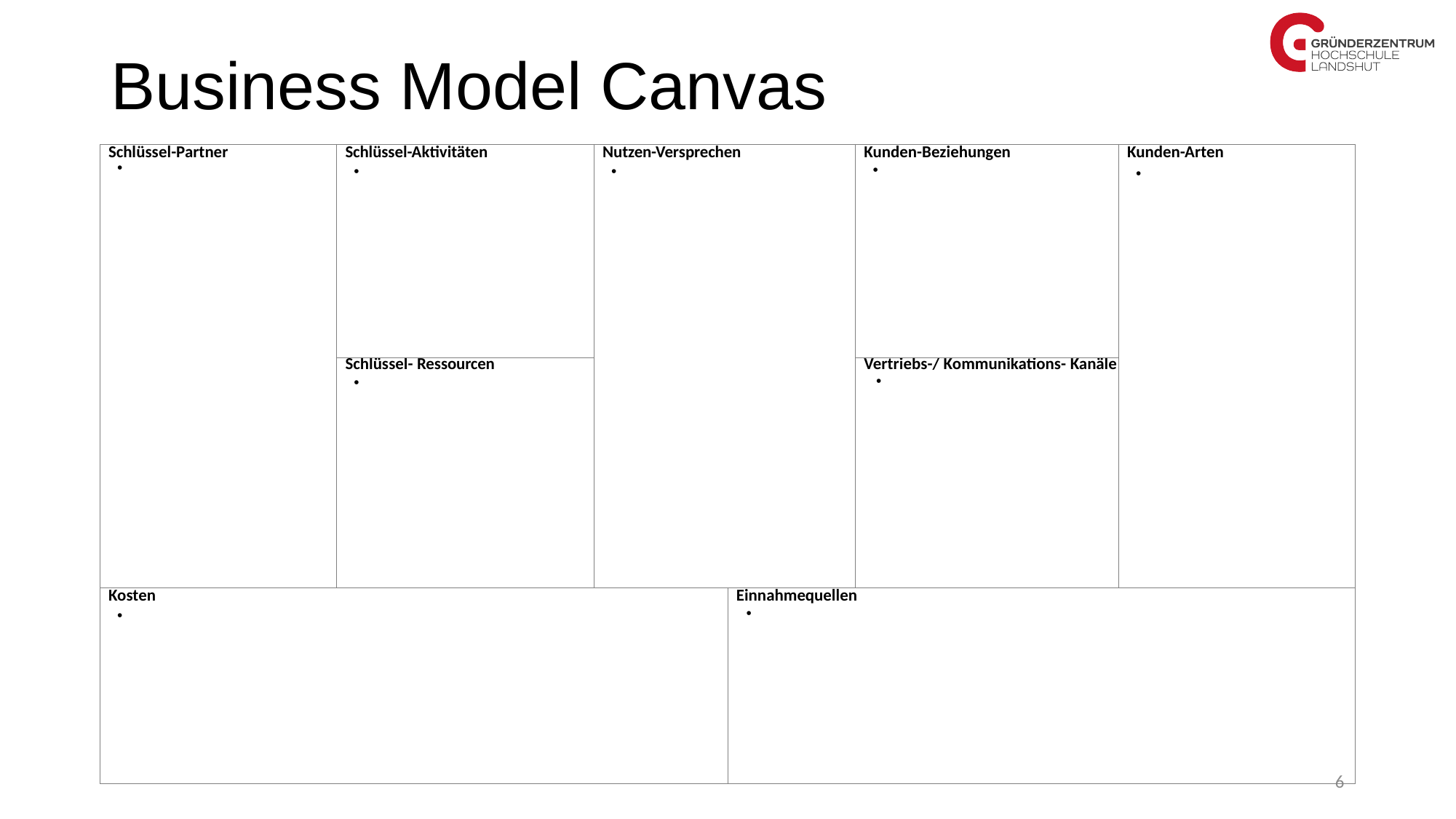

# Business Model Canvas
| Schlüssel-Partner | Schlüssel-Aktivitäten | Nutzen-Versprechen |  | Kunden-Beziehungen | Kunden-Arten |
| --- | --- | --- | --- | --- | --- |
|  | Schlüssel- Ressourcen |  |  | Vertriebs-/ Kommunikations- Kanäle |  |
| Kosten |  |  | Einnahmequellen |  |  |
6